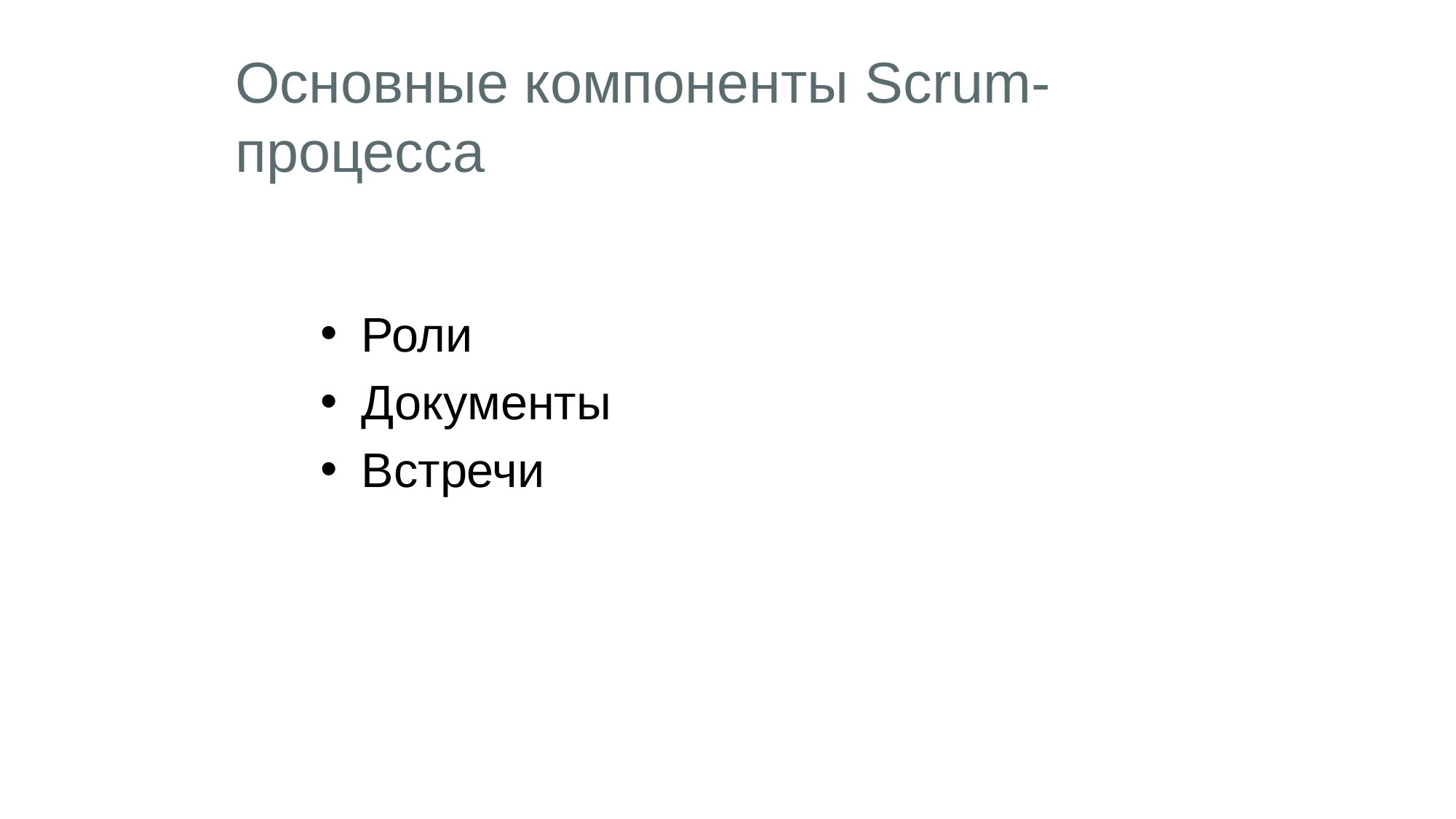

# Основные компоненты Scrum-процесса
Роли
Документы
Встречи